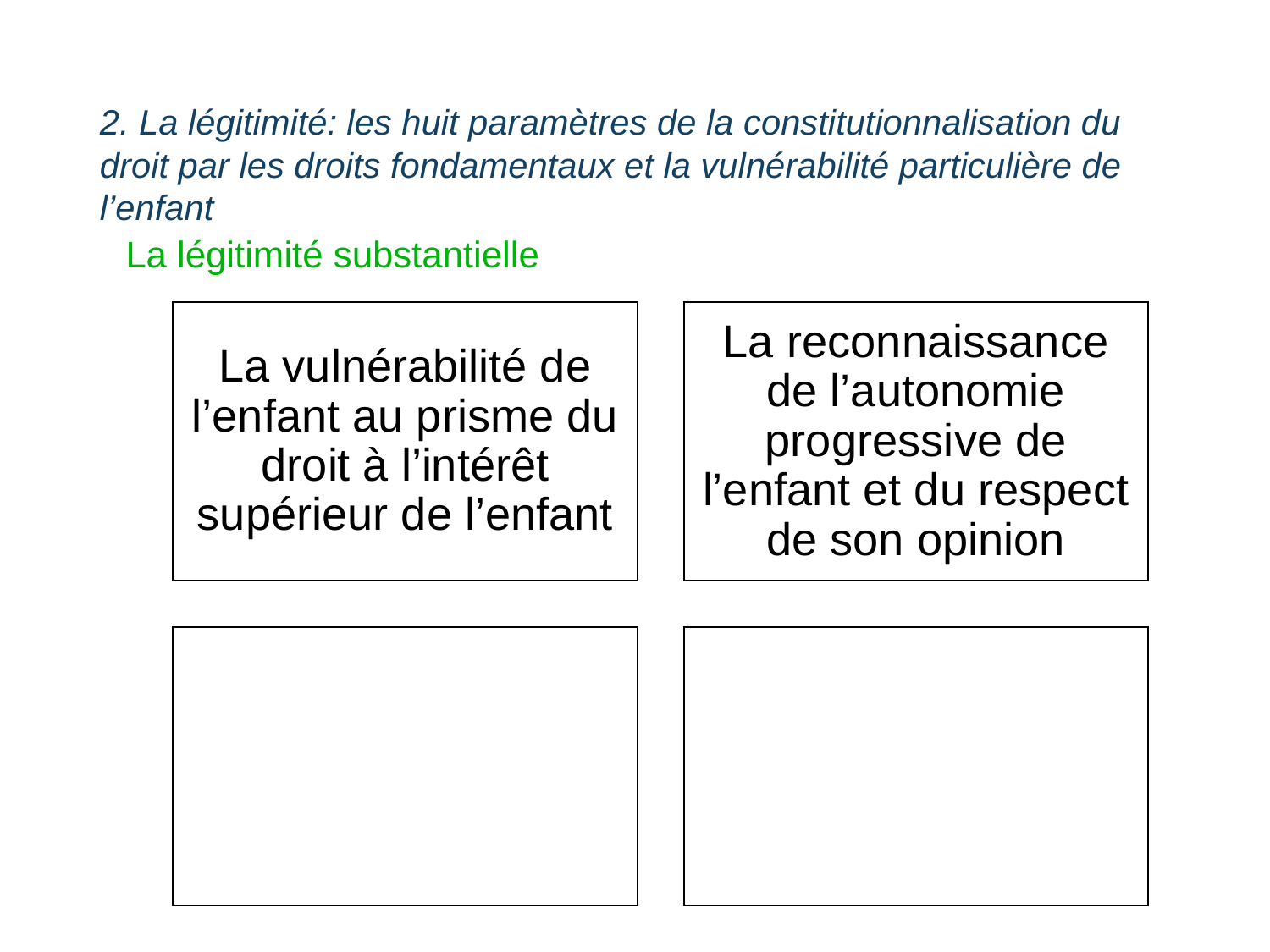

2. La légitimité: les huit paramètres de la constitutionnalisation du droit par les droits fondamentaux et la vulnérabilité particulière de l’enfant
La légitimité substantielle

La vulnérabilité de l’enfant au prisme du droit à l’intérêt supérieur de l’enfant
La reconnaissance de l’autonomie progressive de l’enfant et du respect de son opinion